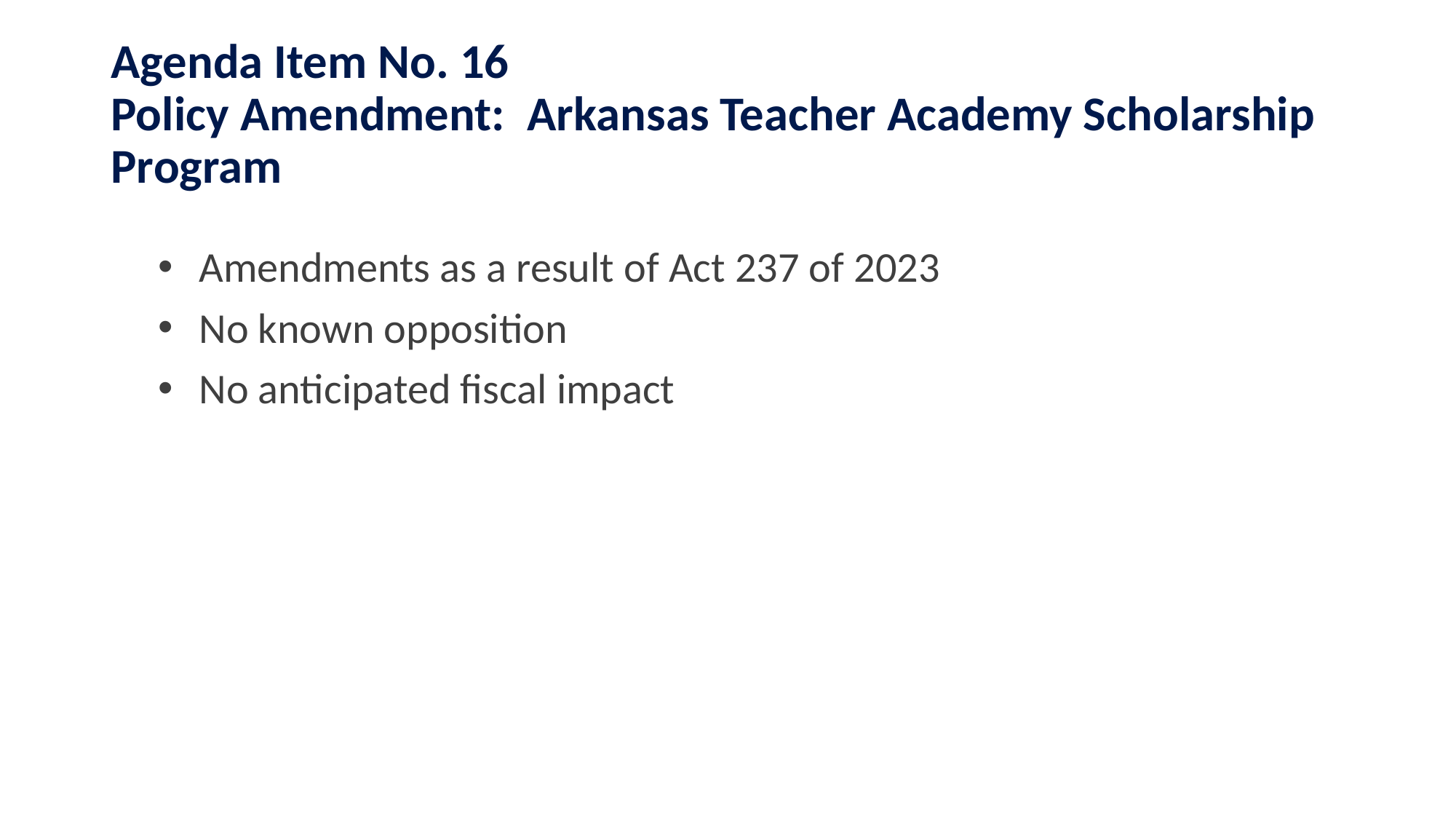

# Agenda Item No. 16 Policy Amendment:  Arkansas Teacher Academy Scholarship Program
Amendments as a result of Act 237 of 2023
No known opposition
No anticipated fiscal impact